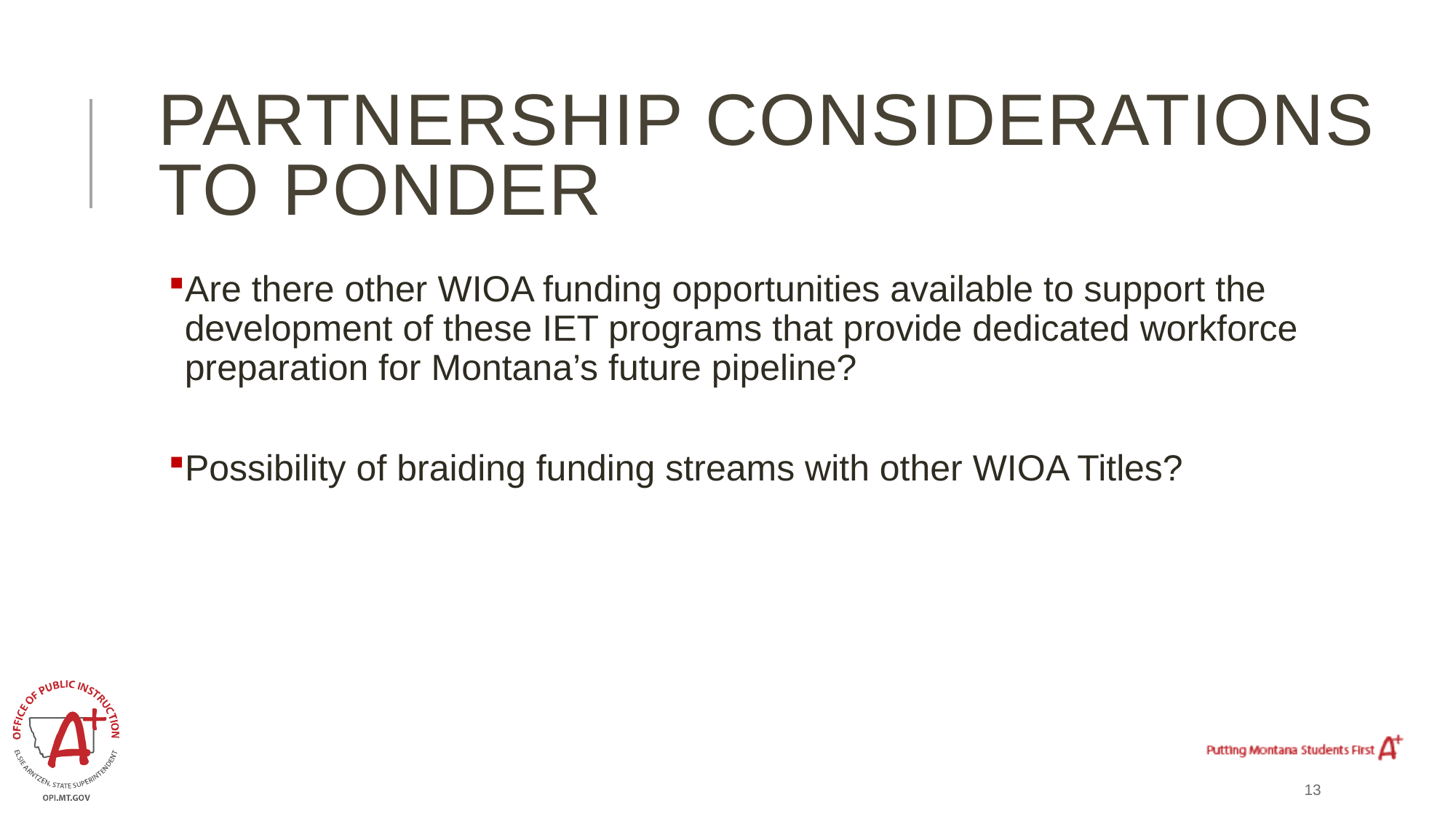

# Partnership Considerations to ponder
Are there other WIOA funding opportunities available to support the development of these IET programs that provide dedicated workforce preparation for Montana’s future pipeline?

Possibility of braiding funding streams with other WIOA Titles?

13